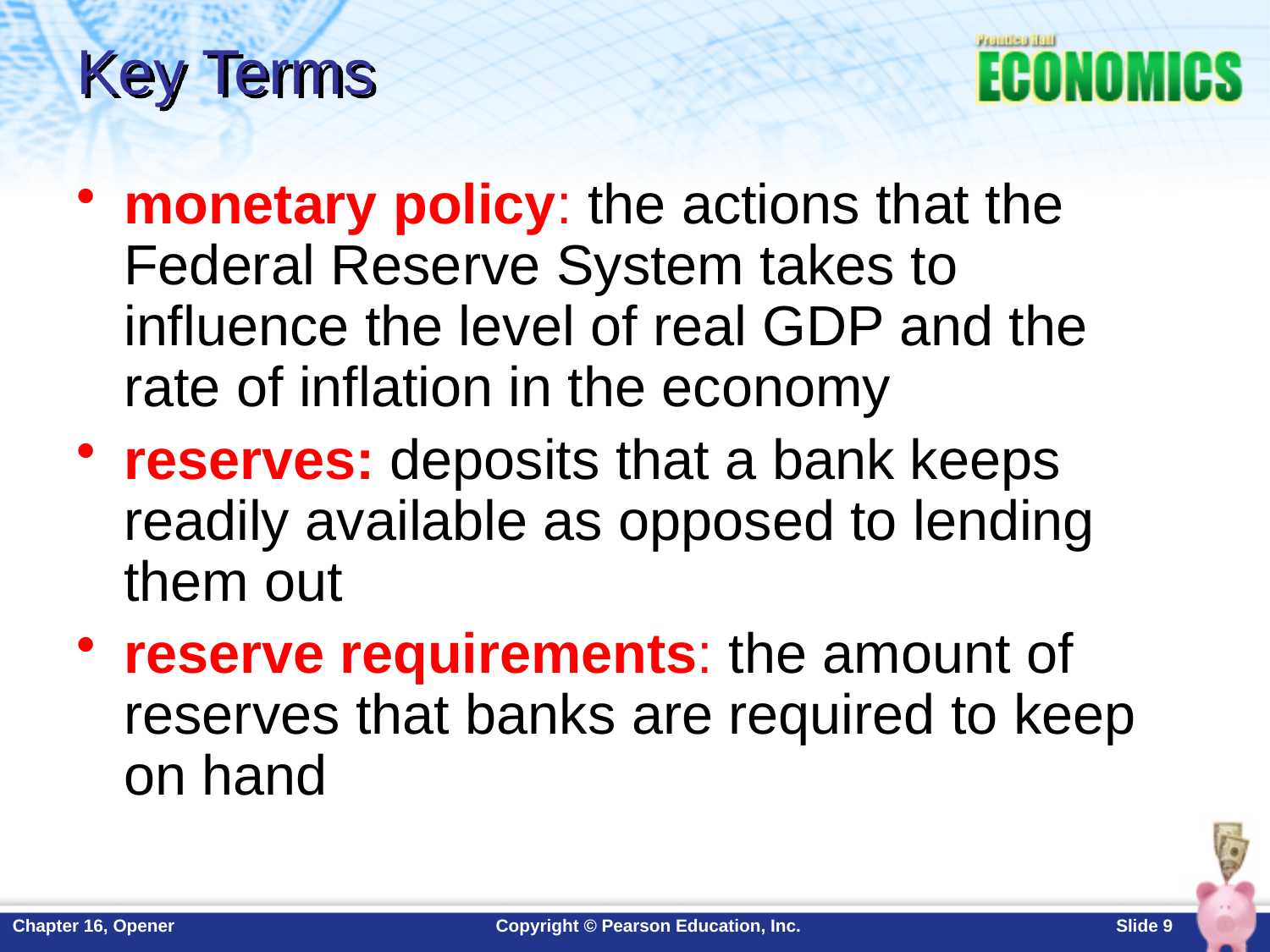

# Key Terms
monetary policy: the actions that the Federal Reserve System takes to influence the level of real GDP and the rate of inflation in the economy
reserves: deposits that a bank keeps readily available as opposed to lending them out
reserve requirements: the amount of reserves that banks are required to keep on hand